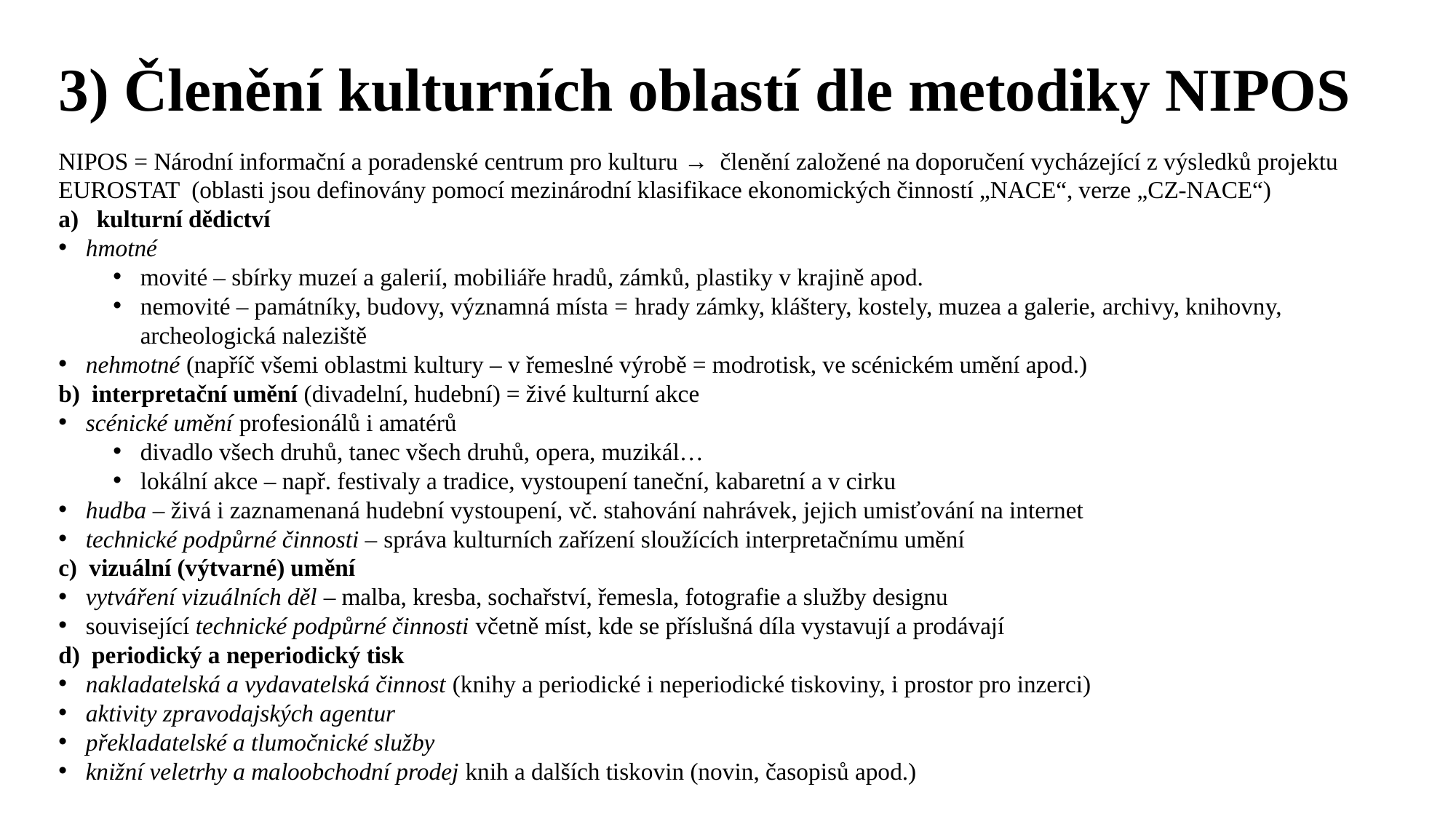

# 3) Členění kulturních oblastí dle metodiky NIPOS
NIPOS = Národní informační a poradenské centrum pro kulturu →  členění založené na doporučení vycházející z výsledků projektu EUROSTAT  (oblasti jsou definovány pomocí mezinárodní klasifikace ekonomických činností „NACE“, verze „CZ-NACE“)
a)   kulturní dědictví
hmotné
movité – sbírky muzeí a galerií, mobiliáře hradů, zámků, plastiky v krajině apod.
nemovité – památníky, budovy, významná místa = hrady zámky, kláštery, kostely, muzea a galerie, archivy, knihovny, archeologická naleziště
nehmotné (napříč všemi oblastmi kultury – v řemeslné výrobě = modrotisk, ve scénickém umění apod.)
b)  interpretační umění (divadelní, hudební) = živé kulturní akce
scénické umění profesionálů i amatérů
divadlo všech druhů, tanec všech druhů, opera, muzikál…
lokální akce – např. festivaly a tradice, vystoupení taneční, kabaretní a v cirku
hudba – živá i zaznamenaná hudební vystoupení, vč. stahování nahrávek, jejich umisťování na internet
technické podpůrné činnosti – správa kulturních zařízení sloužících interpretačnímu umění
c)  vizuální (výtvarné) umění
vytváření vizuálních děl – malba, kresba, sochařství, řemesla, fotografie a služby designu
související technické podpůrné činnosti včetně míst, kde se příslušná díla vystavují a prodávají
d)  periodický a neperiodický tisk
nakladatelská a vydavatelská činnost (knihy a periodické i neperiodické tiskoviny, i prostor pro inzerci)
aktivity zpravodajských agentur
překladatelské a tlumočnické služby
knižní veletrhy a maloobchodní prodej knih a dalších tiskovin (novin, časopisů apod.)